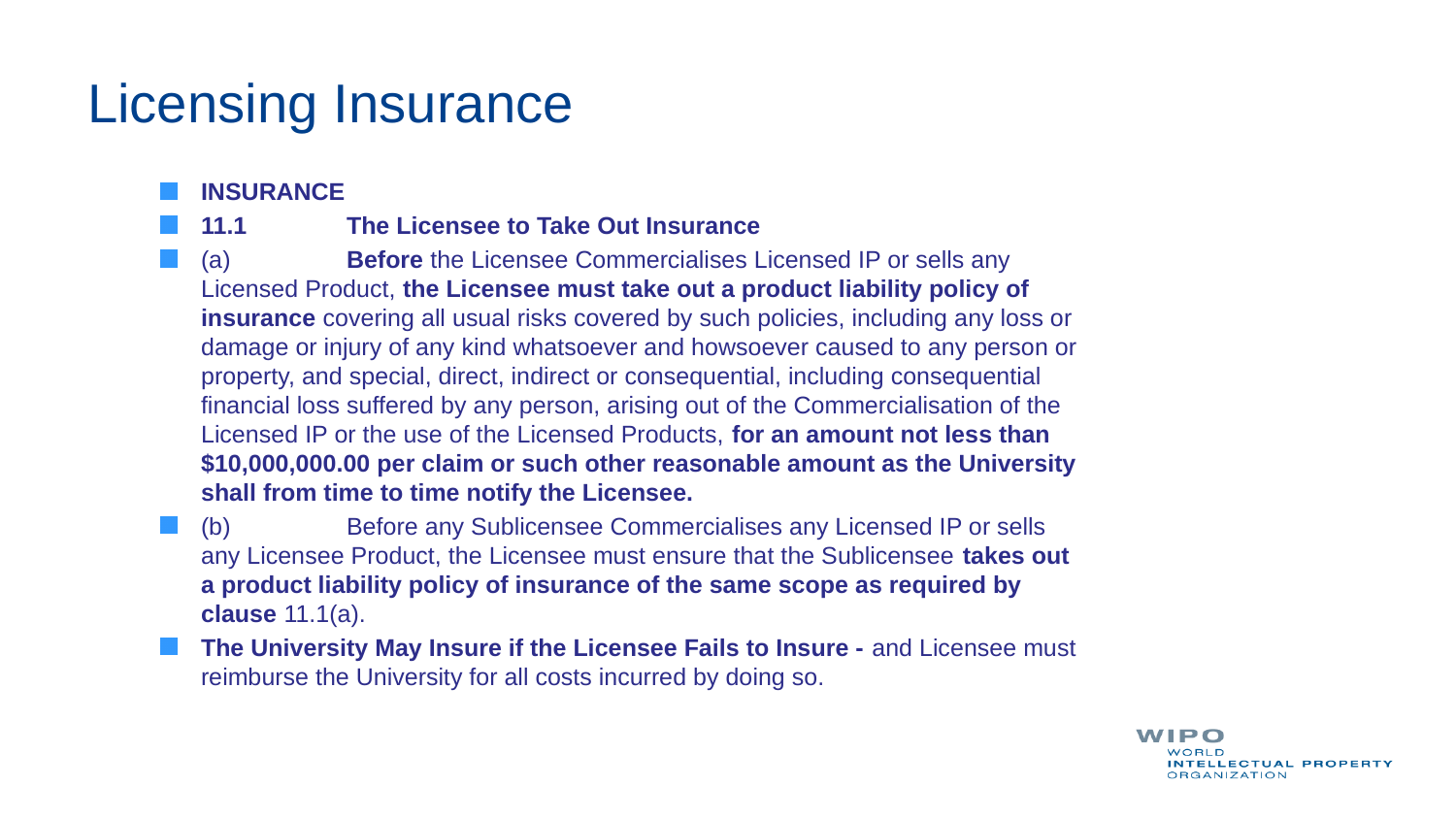

# Licensing Insurance
INSURANCE
11.1	The Licensee to Take Out Insurance
(a)	Before the Licensee Commercialises Licensed IP or sells any Licensed Product, the Licensee must take out a product liability policy of insurance covering all usual risks covered by such policies, including any loss or damage or injury of any kind whatsoever and howsoever caused to any person or property, and special, direct, indirect or consequential, including consequential financial loss suffered by any person, arising out of the Commercialisation of the Licensed IP or the use of the Licensed Products, for an amount not less than $10,000,000.00 per claim or such other reasonable amount as the University shall from time to time notify the Licensee.
(b)	Before any Sublicensee Commercialises any Licensed IP or sells any Licensee Product, the Licensee must ensure that the Sublicensee takes out a product liability policy of insurance of the same scope as required by clause 11.1(a).
The University May Insure if the Licensee Fails to Insure - and Licensee must reimburse the University for all costs incurred by doing so.